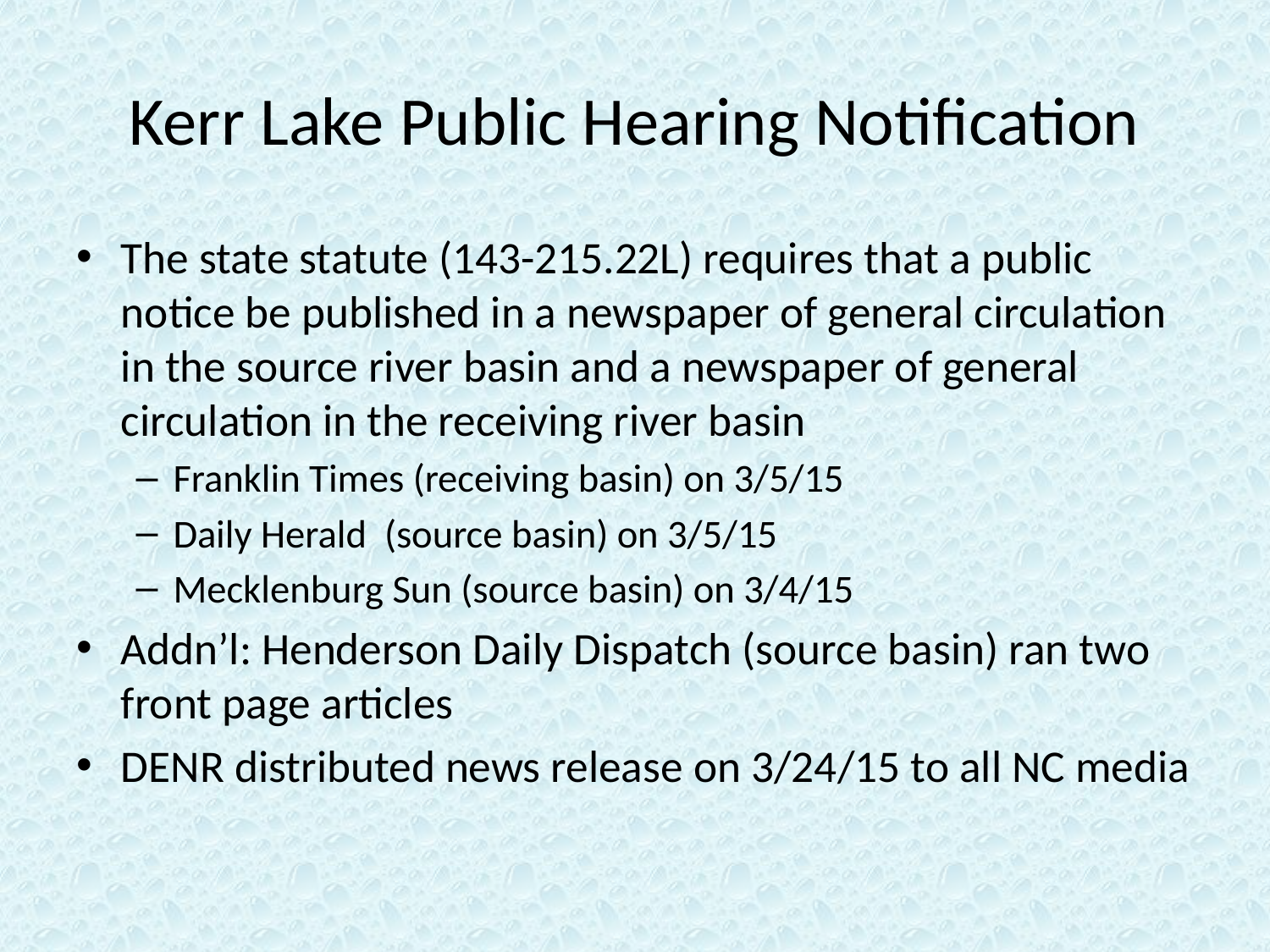

# Kerr Lake Public Hearing Notification
The state statute (143-215.22L) requires that a public notice be published in a newspaper of general circulation in the source river basin and a newspaper of general circulation in the receiving river basin
Franklin Times (receiving basin) on 3/5/15
Daily Herald  (source basin) on 3/5/15
Mecklenburg Sun (source basin) on 3/4/15
Addn’l: Henderson Daily Dispatch (source basin) ran two front page articles
DENR distributed news release on 3/24/15 to all NC media